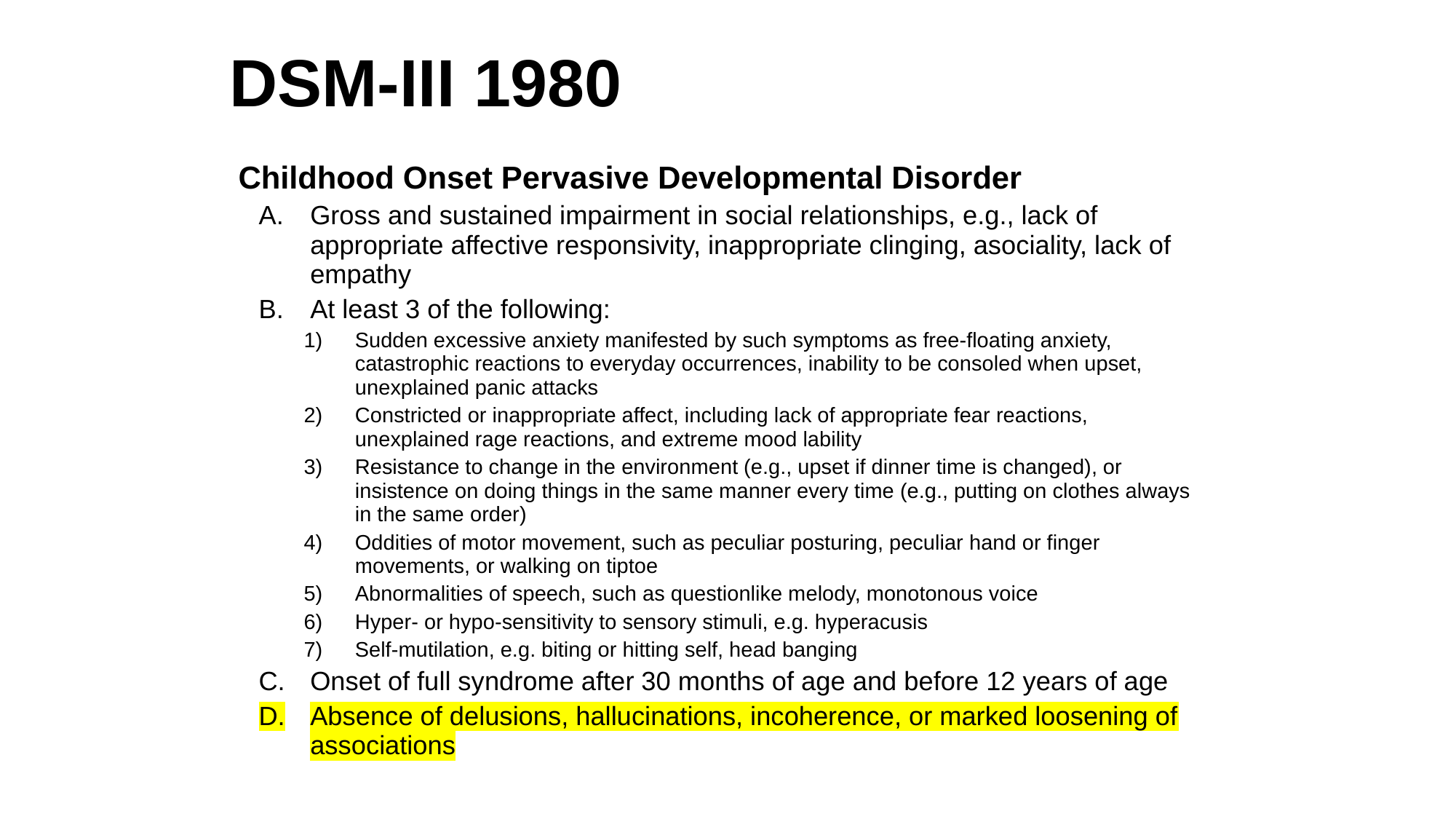

DSM-III 1980
Childhood Onset Pervasive Developmental Disorder
Gross and sustained impairment in social relationships, e.g., lack of appropriate affective responsivity, inappropriate clinging, asociality, lack of empathy
At least 3 of the following:
Sudden excessive anxiety manifested by such symptoms as free-floating anxiety, catastrophic reactions to everyday occurrences, inability to be consoled when upset, unexplained panic attacks
Constricted or inappropriate affect, including lack of appropriate fear reactions, unexplained rage reactions, and extreme mood lability
Resistance to change in the environment (e.g., upset if dinner time is changed), or insistence on doing things in the same manner every time (e.g., putting on clothes always in the same order)
Oddities of motor movement, such as peculiar posturing, peculiar hand or finger movements, or walking on tiptoe
Abnormalities of speech, such as questionlike melody, monotonous voice
Hyper- or hypo-sensitivity to sensory stimuli, e.g. hyperacusis
Self-mutilation, e.g. biting or hitting self, head banging
Onset of full syndrome after 30 months of age and before 12 years of age
Absence of delusions, hallucinations, incoherence, or marked loosening of associations